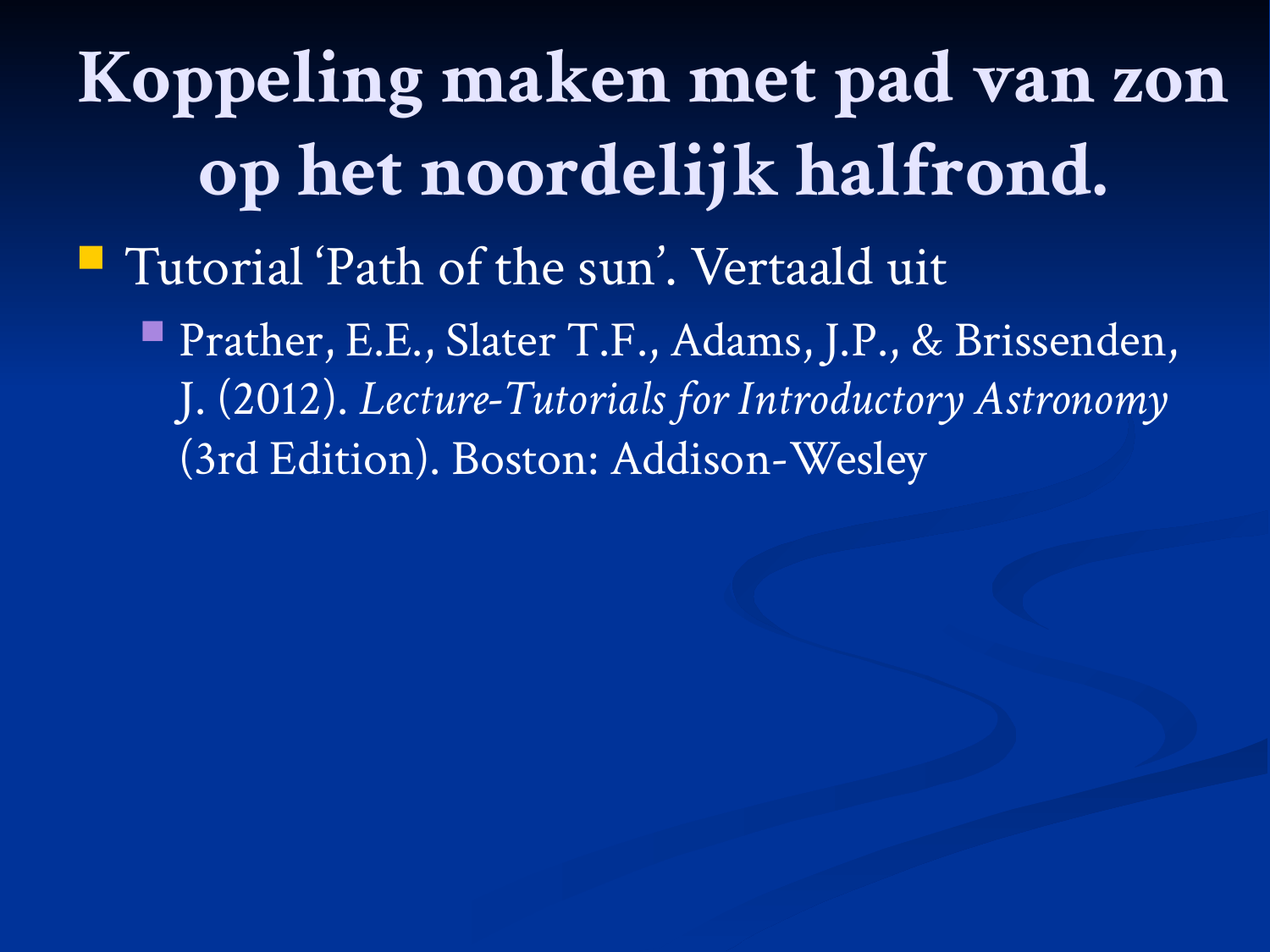

# Koppeling maken met pad van zon op het noordelijk halfrond.
Tutorial ‘Path of the sun’. Vertaald uit
Prather, E.E., Slater T.F., Adams, J.P., & Brissenden, J. (2012). Lecture-Tutorials for Introductory Astronomy (3rd Edition). Boston: Addison-Wesley